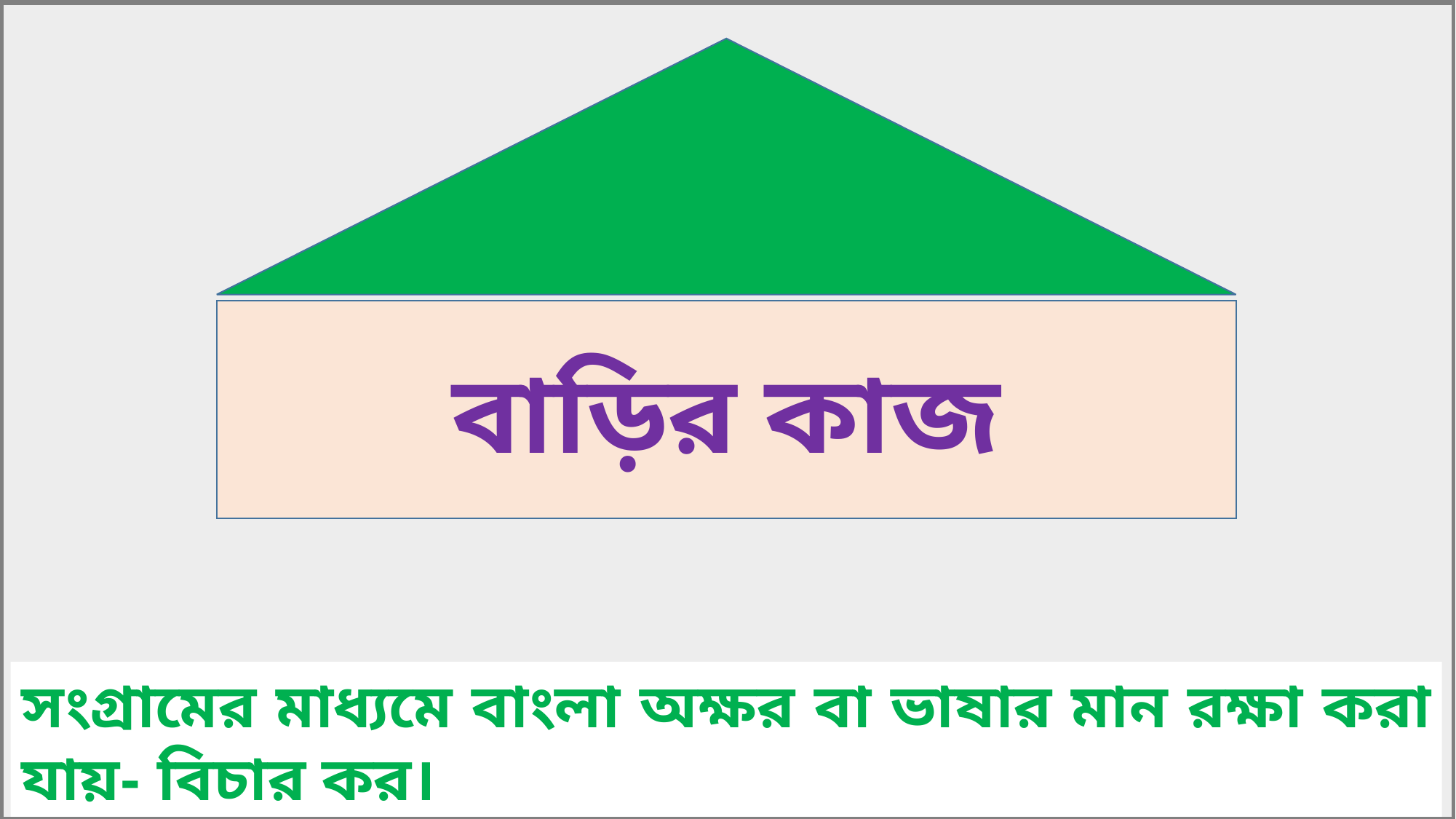

বাড়ির কাজ
সংগ্রামের মাধ্যমে বাংলা অক্ষর বা ভাষার মান রক্ষা করা যায়- বিচার কর।